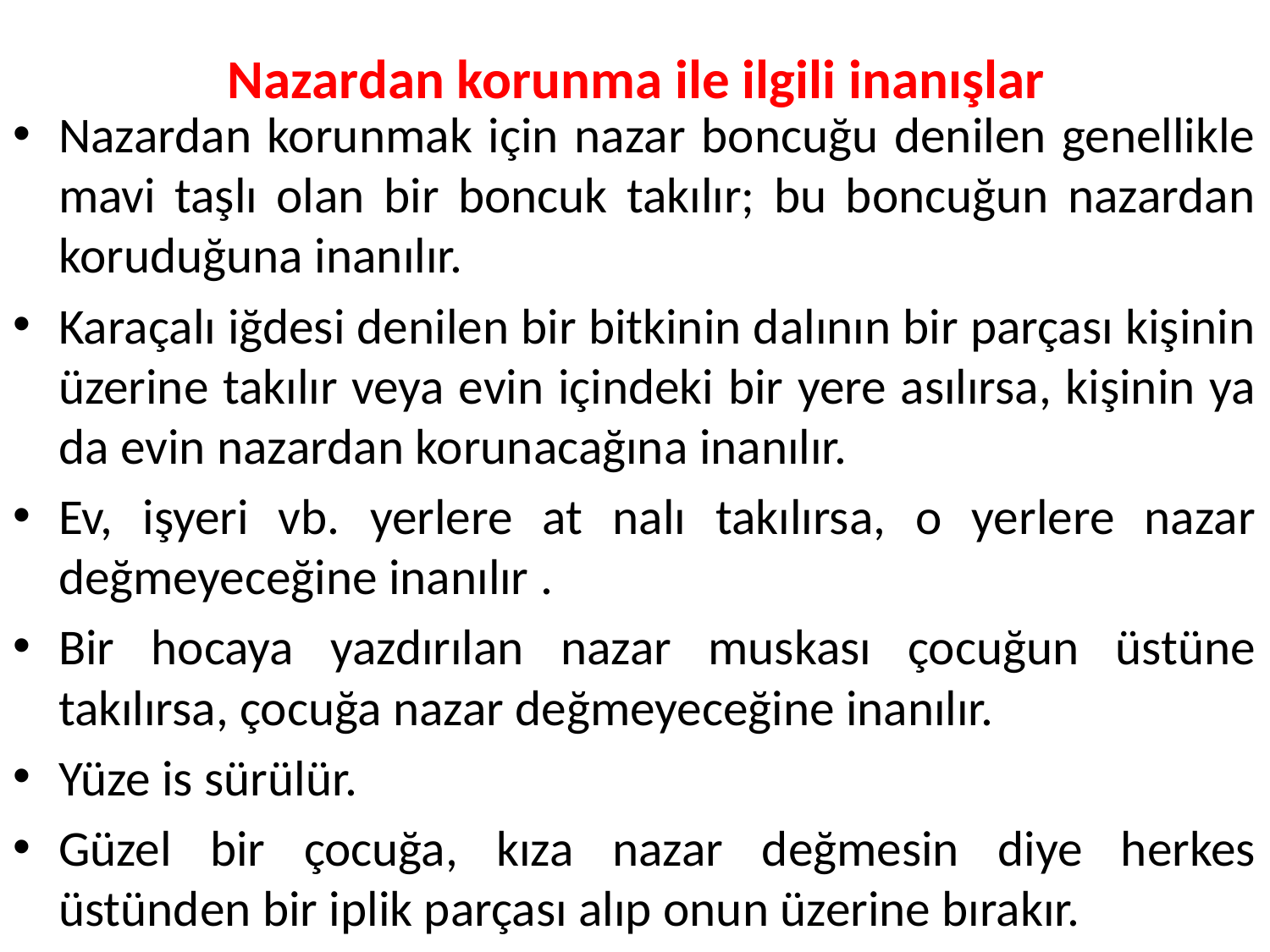

# Nazardan korunma ile ilgili inanışlar
Nazardan korunmak için nazar boncuğu denilen genellikle mavi taşlı olan bir boncuk takılır; bu boncuğun nazardan koruduğuna inanılır.
Karaçalı iğdesi denilen bir bitkinin dalının bir parçası kişinin üzerine takılır veya evin içindeki bir yere asılırsa, kişinin ya da evin nazardan korunacağına inanılır.
Ev, işyeri vb. yerlere at nalı takılırsa, o yerlere nazar değmeyeceğine inanılır .
Bir hocaya yazdırılan nazar muskası çocuğun üstüne takılırsa, çocuğa nazar değmeyeceğine inanılır.
Yüze is sürülür.
Güzel bir çocuğa, kıza nazar değmesin diye herkes üstünden bir iplik parçası alıp onun üzerine bırakır.